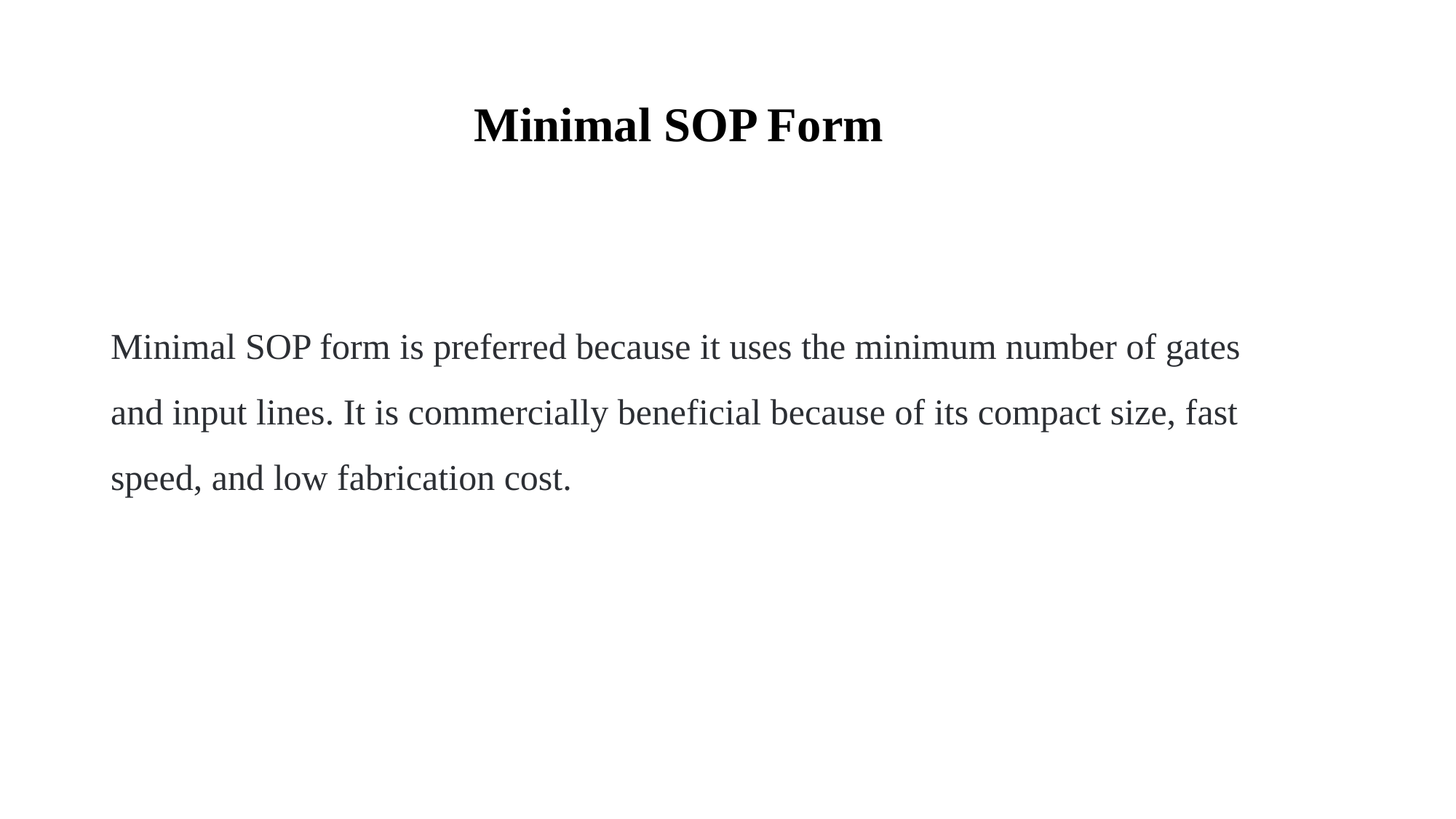

# Minimal SOP Form
Minimal SOP form is preferred because it uses the minimum number of gates and input lines. It is commercially beneficial because of its compact size, fast speed, and low fabrication cost.